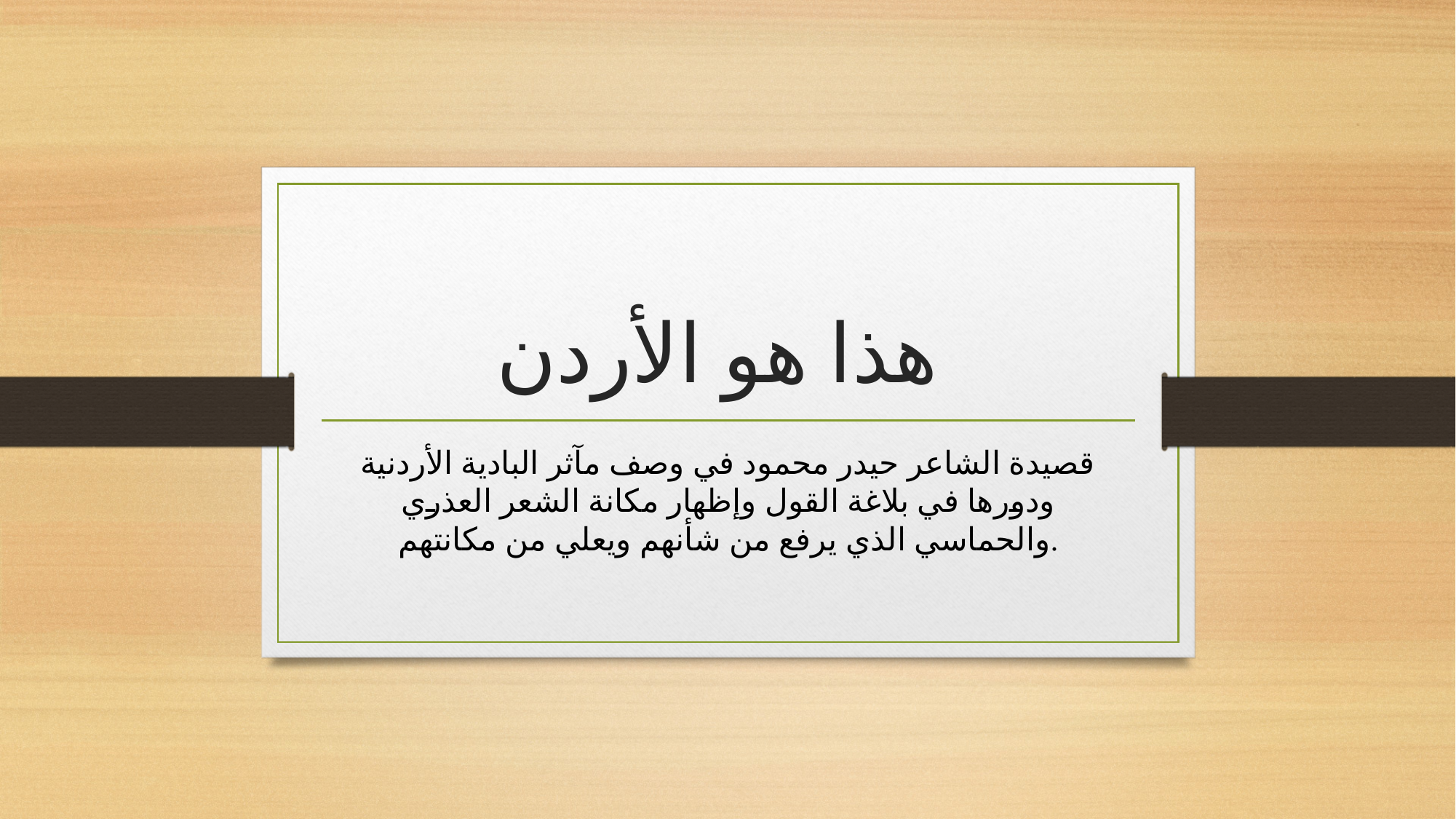

# هذا هو الأردن
قصيدة الشاعر حيدر محمود في وصف مآثر البادية الأردنية ودورها في بلاغة القول وإظهار مكانة الشعر العذري والحماسي الذي يرفع من شأنهم ويعلي من مكانتهم.